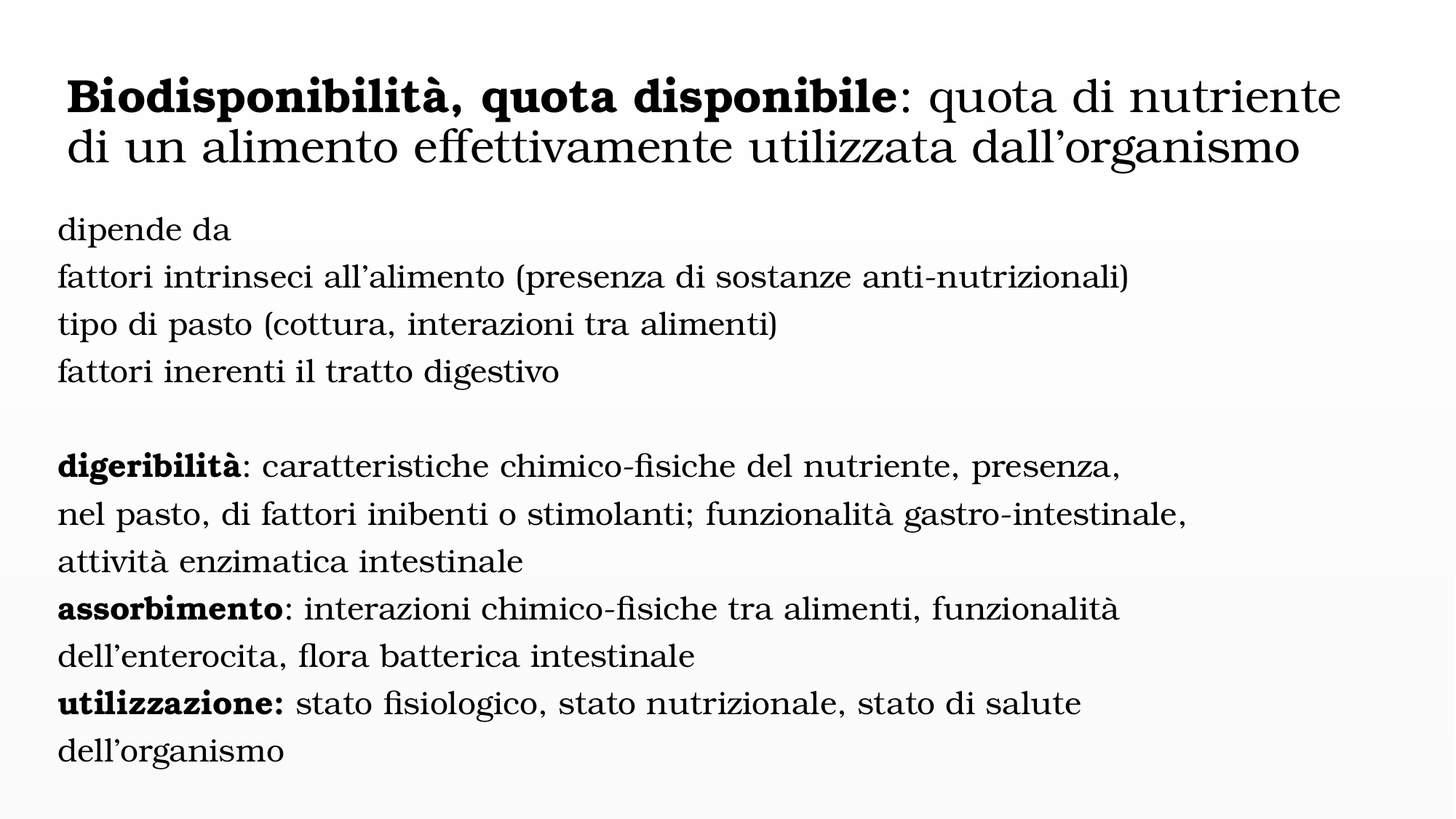

# Biodisponibilità, quota disponibile: quota di nutriente di un alimento effettivamente utilizzata dall’organismo
dipende da
fattori intrinseci all’alimento (presenza di sostanze anti-nutrizionali)
tipo di pasto (cottura, interazioni tra alimenti)
fattori inerenti il tratto digestivo

digeribilità: caratteristiche chimico-fisiche del nutriente, presenza,
nel pasto, di fattori inibenti o stimolanti; funzionalità gastro-intestinale,
attività enzimatica intestinale
assorbimento: interazioni chimico-fisiche tra alimenti, funzionalità
dell’enterocita, flora batterica intestinale
utilizzazione: stato fisiologico, stato nutrizionale, stato di salute
dell’organismo